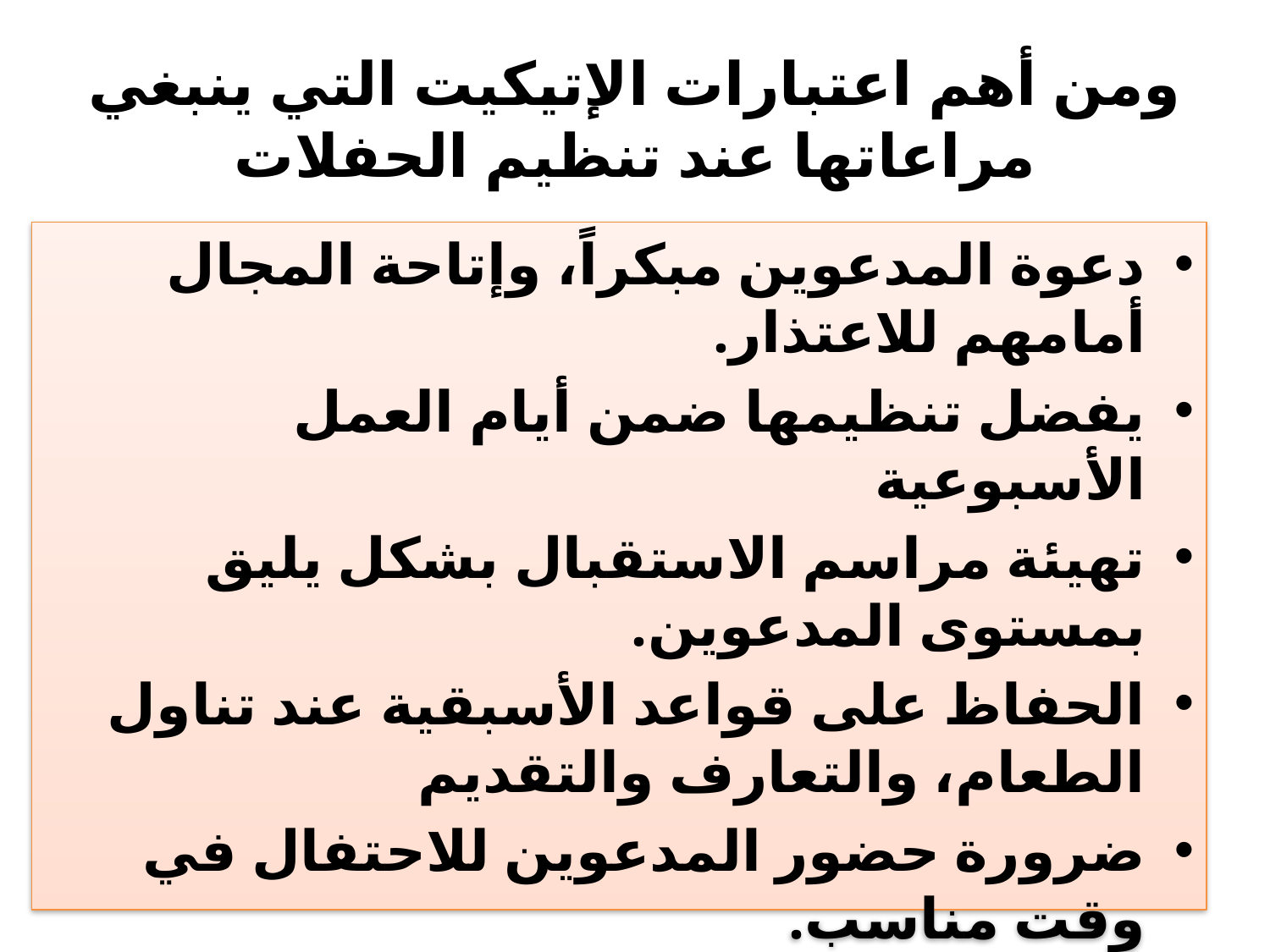

# ومن أهم اعتبارات الإتيكيت التي ينبغي مراعاتها عند تنظيم الحفلات
دعوة المدعوين مبكراً، وإتاحة المجال أمامهم للاعتذار.
يفضل تنظيمها ضمن أيام العمل الأسبوعية
تهيئة مراسم الاستقبال بشكل يليق بمستوى المدعوين.
الحفاظ على قواعد الأسبقية عند تناول الطعام، والتعارف والتقديم
ضرورة حضور المدعوين للاحتفال في وقت مناسب.
قد تظهر الحاجة في بعض حفلات العشاء أو الغداء أو حفلات الشاي، إلى تحديد أسماء الحاضرين على موائدهم